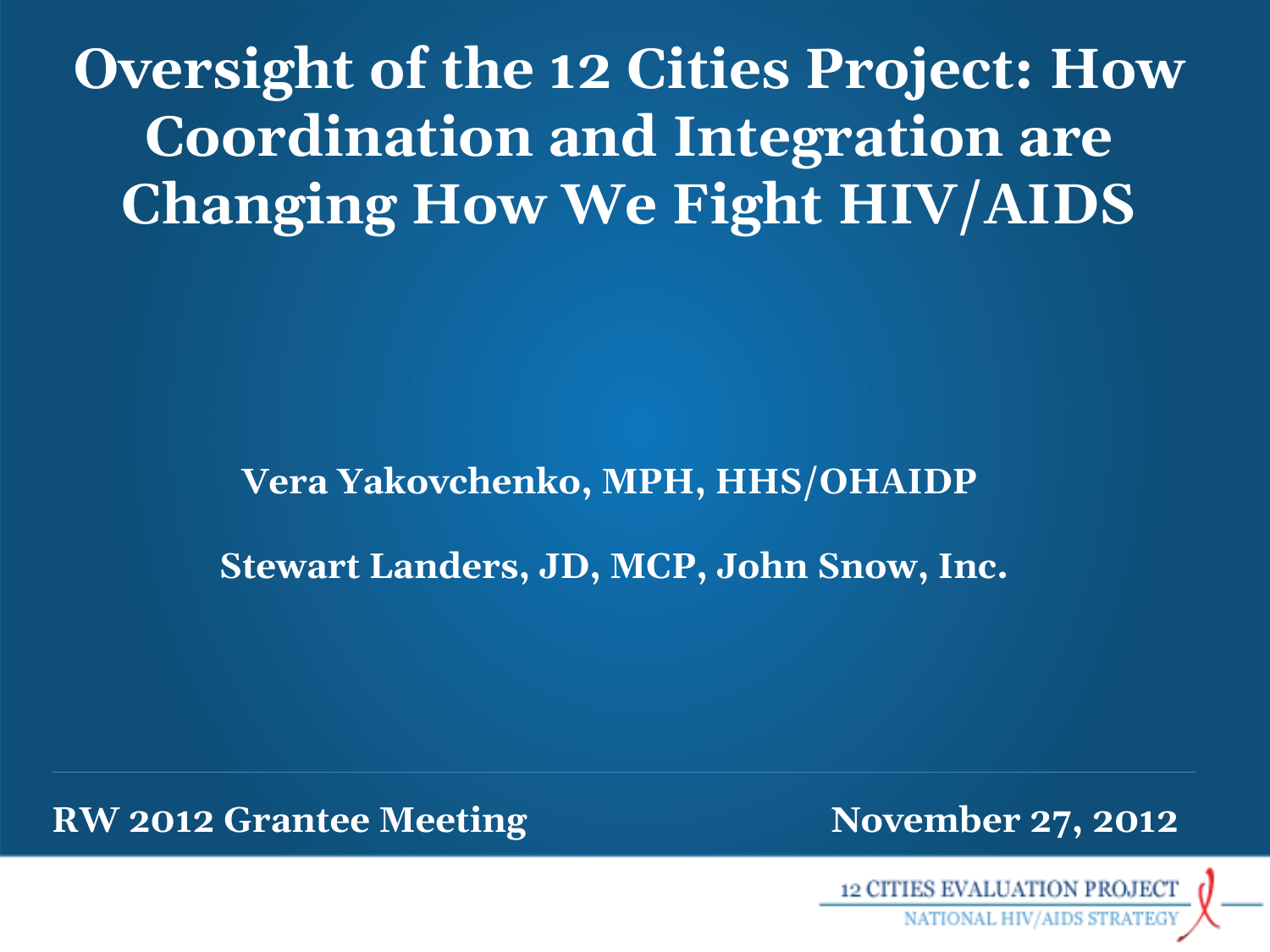

# Oversight of the 12 Cities Project: How Coordination and Integration are Changing How We Fight HIV/AIDS
Vera Yakovchenko, MPH, HHS/OHAIDP

Stewart Landers, JD, MCP, John Snow, Inc.

  RW 2012 Grantee Meeting			    November 27, 2012